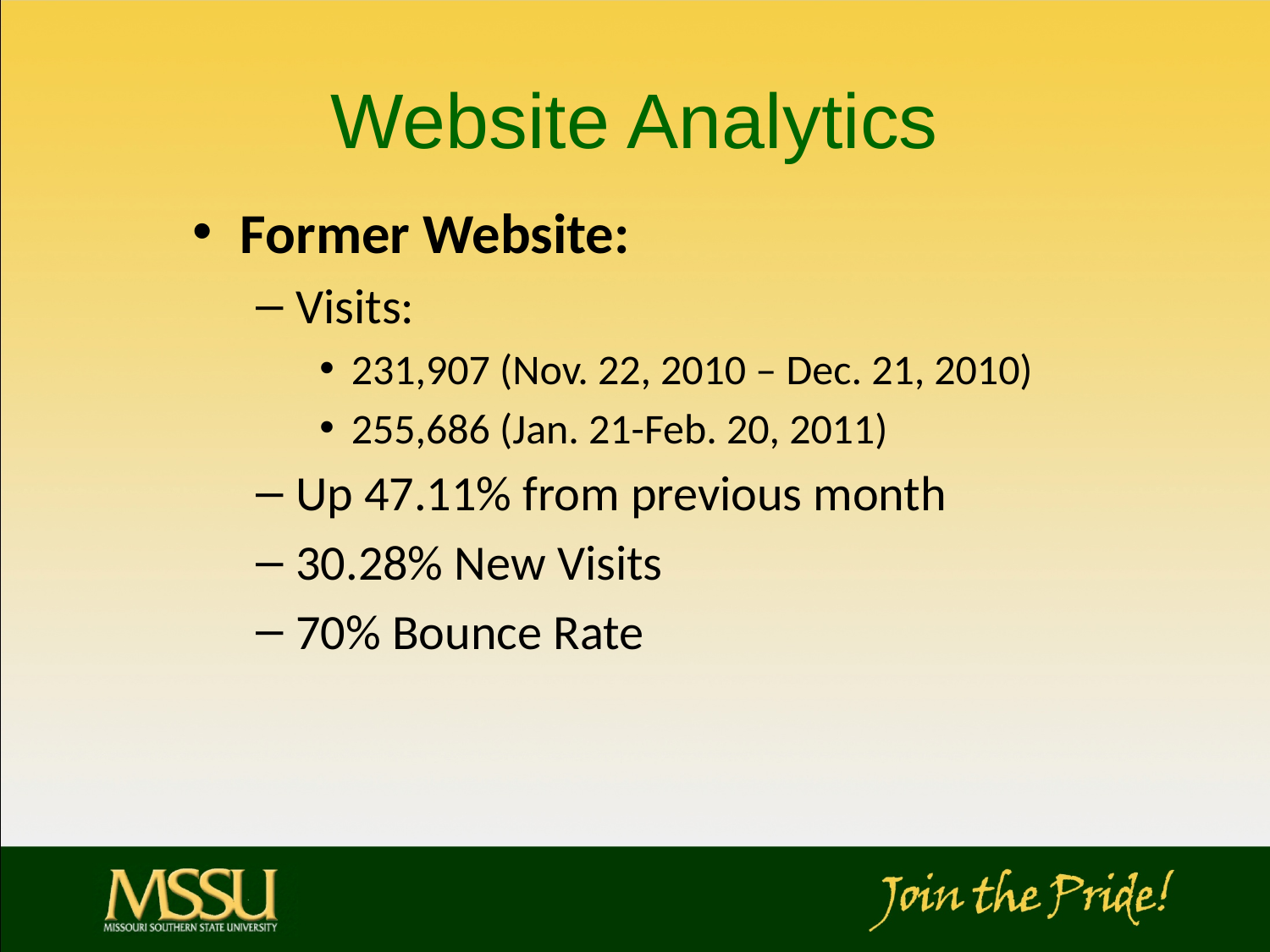

# Website Analytics
Former Website:
Visits:
231,907 (Nov. 22, 2010 – Dec. 21, 2010)
255,686 (Jan. 21-Feb. 20, 2011)
Up 47.11% from previous month
30.28% New Visits
70% Bounce Rate